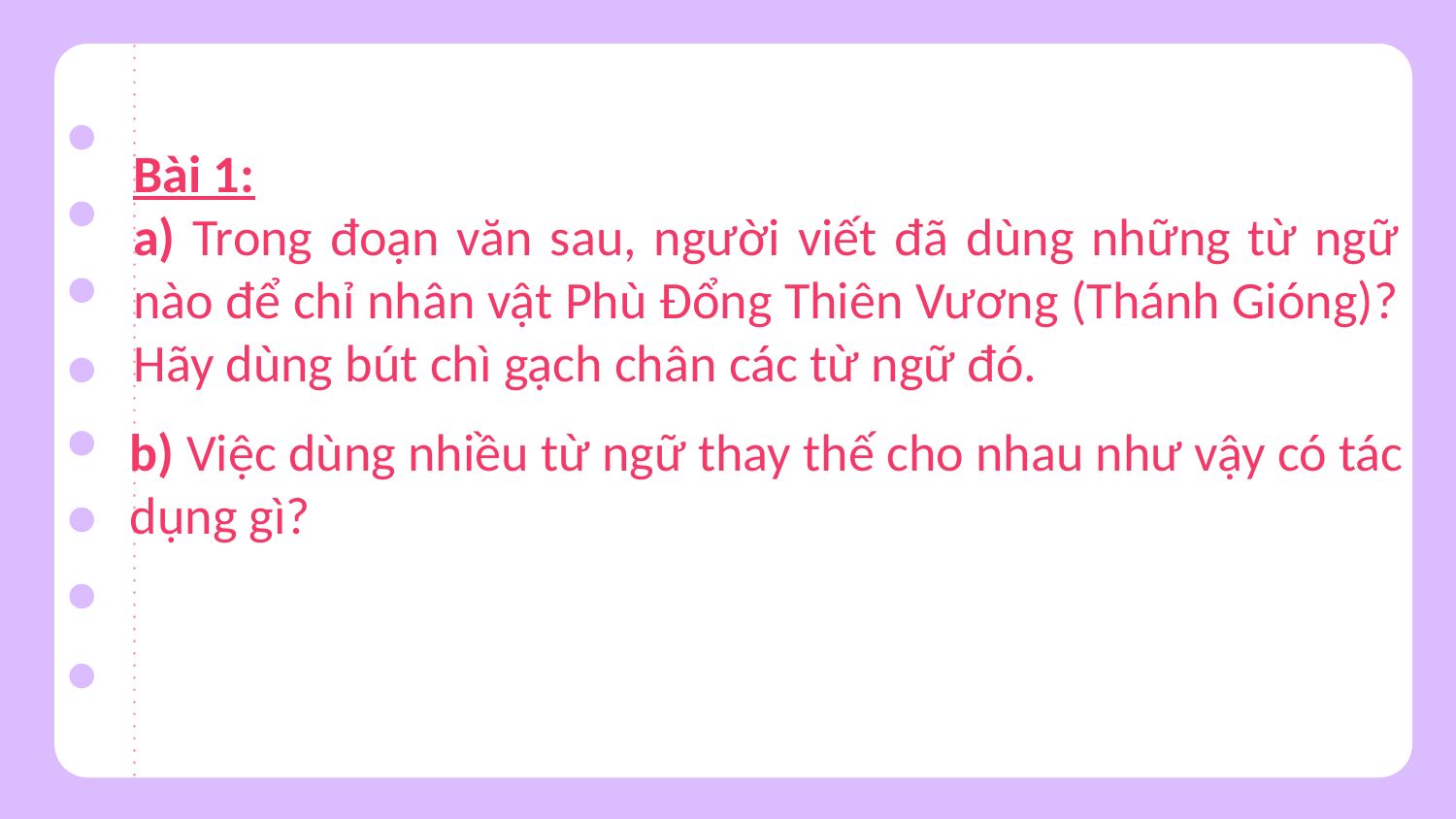

Bài 1:
a) Trong đoạn văn sau, người viết đã dùng những từ ngữ nào để chỉ nhân vật Phù Đổng Thiên Vương (Thánh Gióng)? Hãy dùng bút chì gạch chân các từ ngữ đó.
b) Việc dùng nhiều từ ngữ thay thế cho nhau như vậy có tác dụng gì?